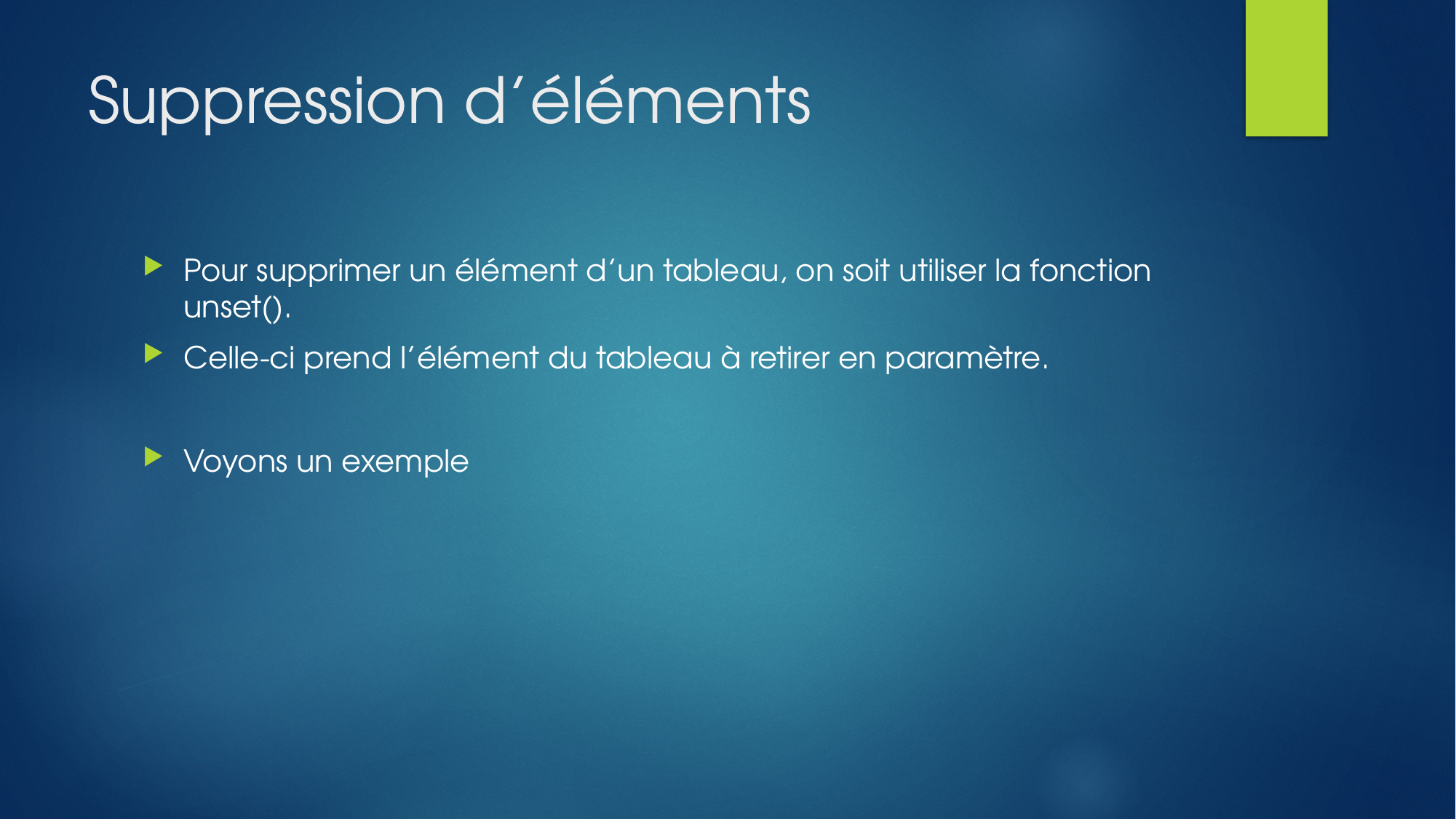

# Suppression d’éléments
Pour supprimer un élément d’un tableau, on soit utiliser la fonction unset().
Celle-ci prend l’élément du tableau à retirer en paramètre.

Voyons un exemple